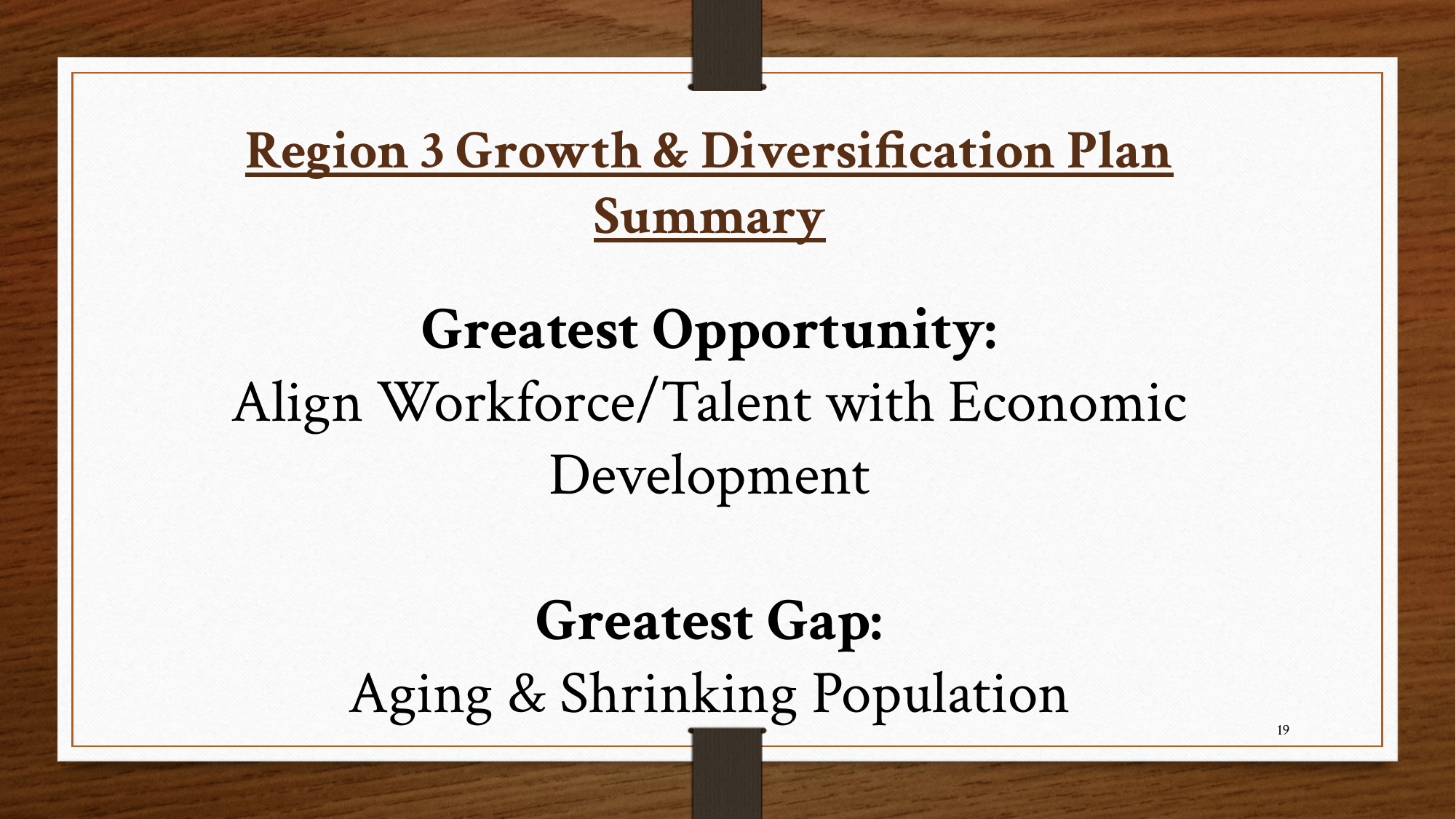

Region 3 Growth & Diversification Plan Summary

Greatest Opportunity:
Align Workforce/Talent with Economic Development

Greatest Gap:
Aging & Shrinking Population
19